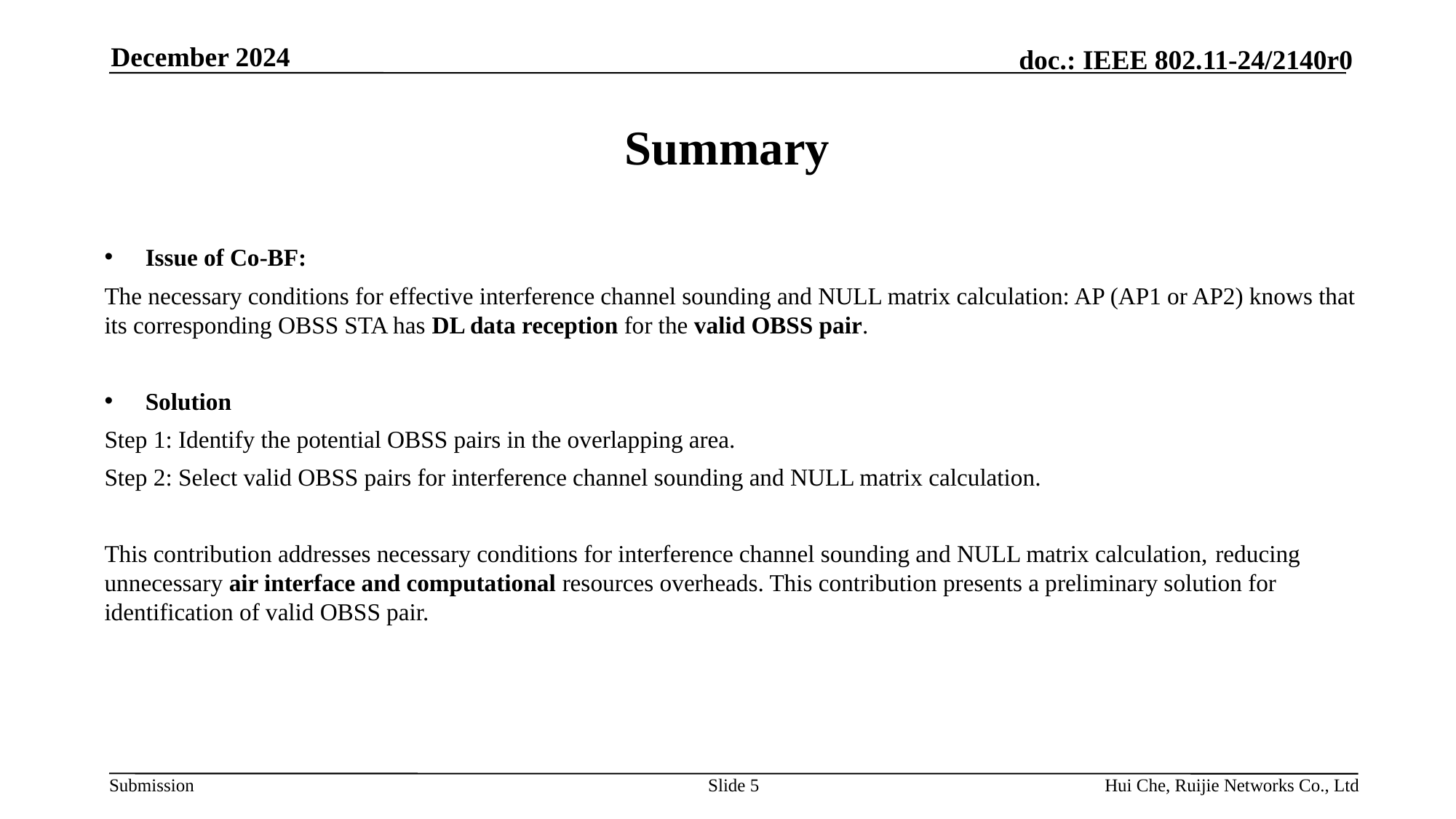

December 2024
# Summary
Issue of Co-BF:
The necessary conditions for effective interference channel sounding and NULL matrix calculation: AP (AP1 or AP2) knows that its corresponding OBSS STA has DL data reception for the valid OBSS pair.

Solution
Step 1: Identify the potential OBSS pairs in the overlapping area.
Step 2: Select valid OBSS pairs for interference channel sounding and NULL matrix calculation.

This contribution addresses necessary conditions for interference channel sounding and NULL matrix calculation, reducing unnecessary air interface and computational resources overheads. This contribution presents a preliminary solution for identification of valid OBSS pair.

Slide 5
Hui Che, Ruijie Networks Co., Ltd